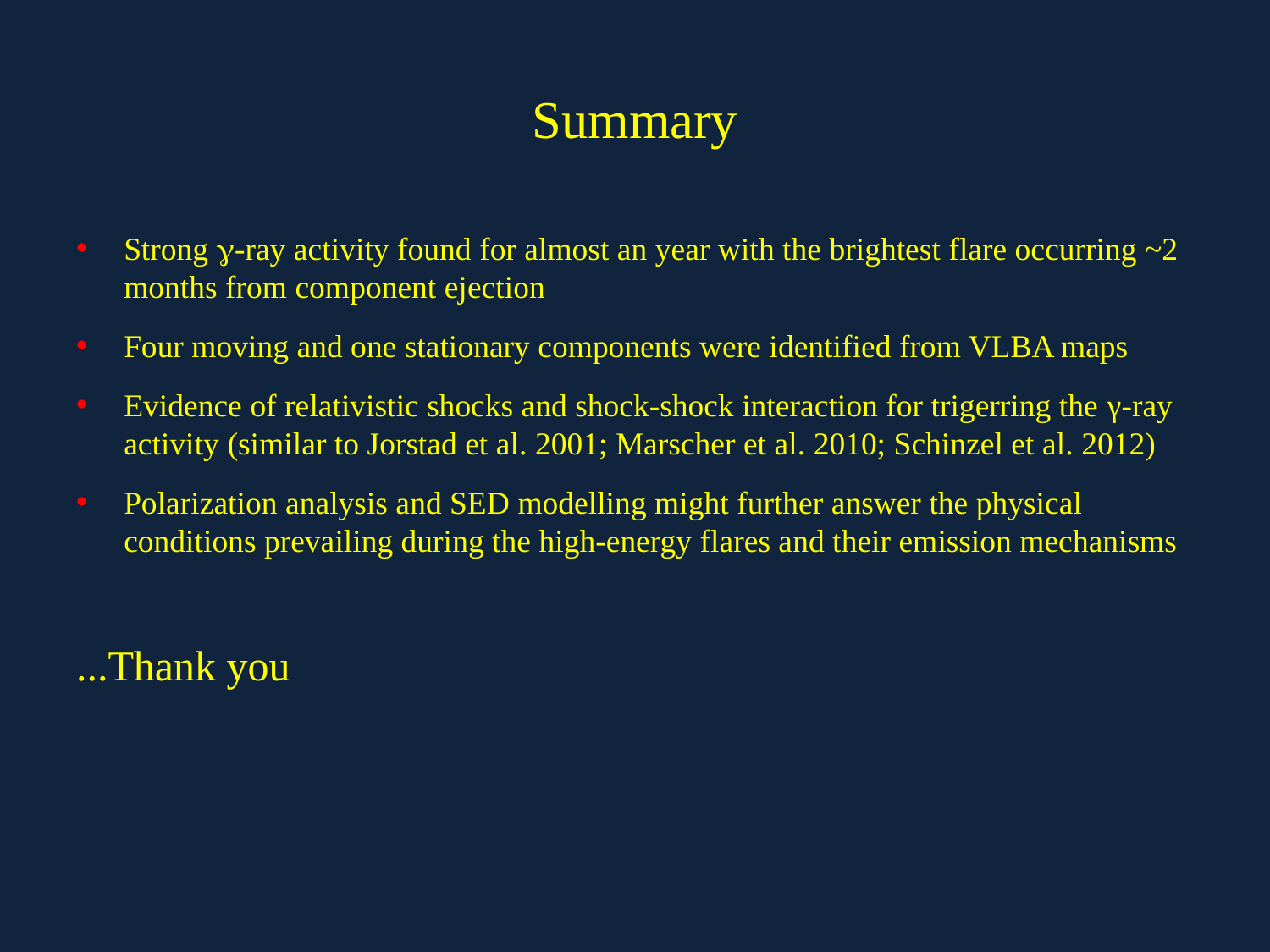

# Summary
Strong γ-ray activity found for almost an year with the brightest flare occurring ~2 months from component ejection
Four moving and one stationary components were identified from VLBA maps
Evidence of relativistic shocks and shock-shock interaction for trigerring the γ-ray activity (similar to Jorstad et al. 2001; Marscher et al. 2010; Schinzel et al. 2012)
Polarization analysis and SED modelling might further answer the physical conditions prevailing during the high-energy flares and their emission mechanisms

...Thank you